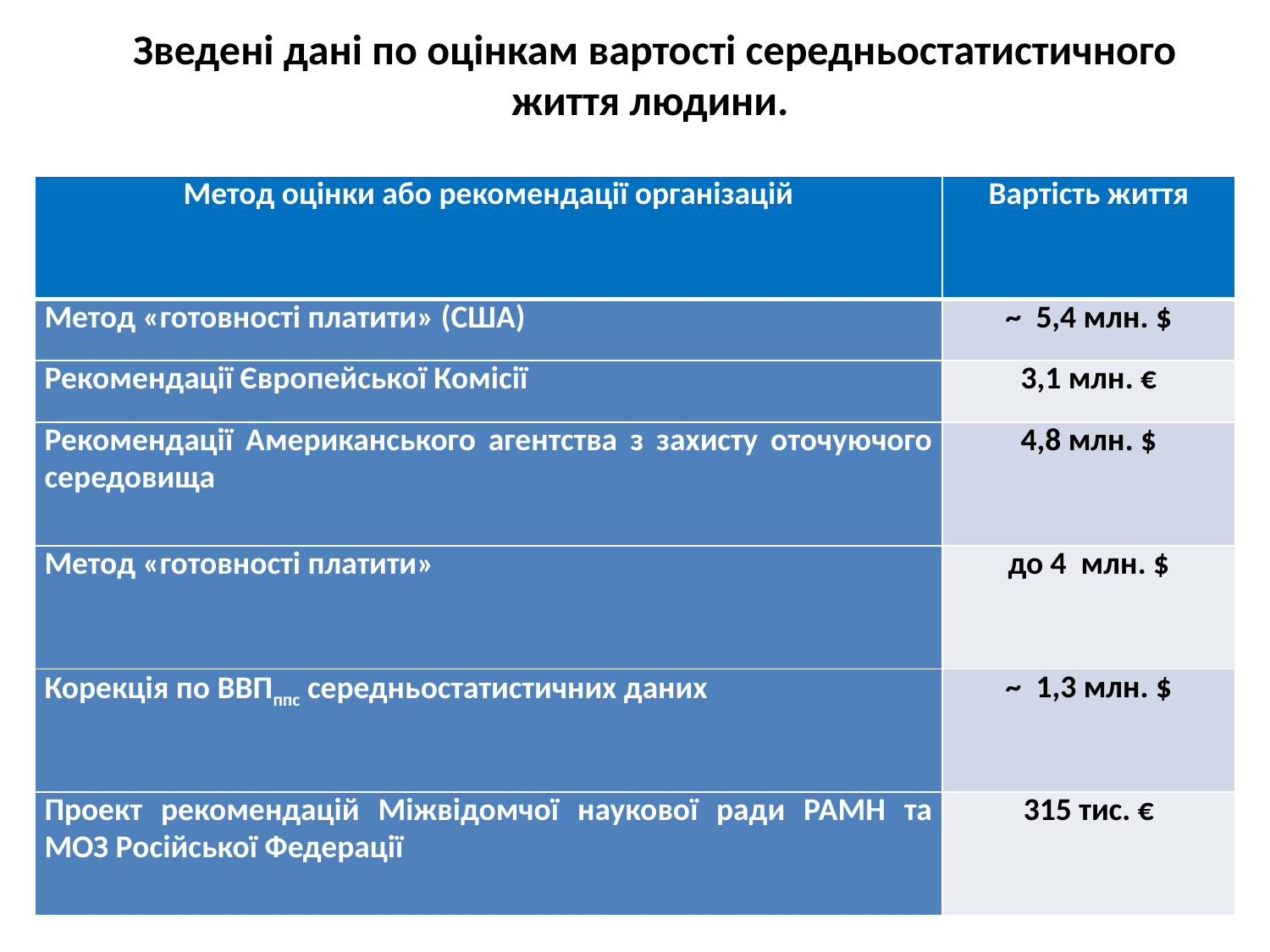

Зведені дані по оцінкам вартості середньостатистичного життя людини.
| Метод оцінки або рекомендації організацій | Вартість життя |
| --- | --- |
| Метод «готовності платити» (США) | ~ 5,4 млн. $ |
| Рекомендації Європейської Комісії | 3,1 млн. € |
| Рекомендації Американського агентства з захисту оточуючого середовища | 4,8 млн. $ |
| Метод «готовності платити» | до 4 млн. $ |
| Корекція по ВВПппс середньостатистичних даних | ~ 1,3 млн. $ |
| Проект рекомендацій Міжвідомчої наукової ради РАМН та МОЗ Російської Федерації | 315 тис. € |